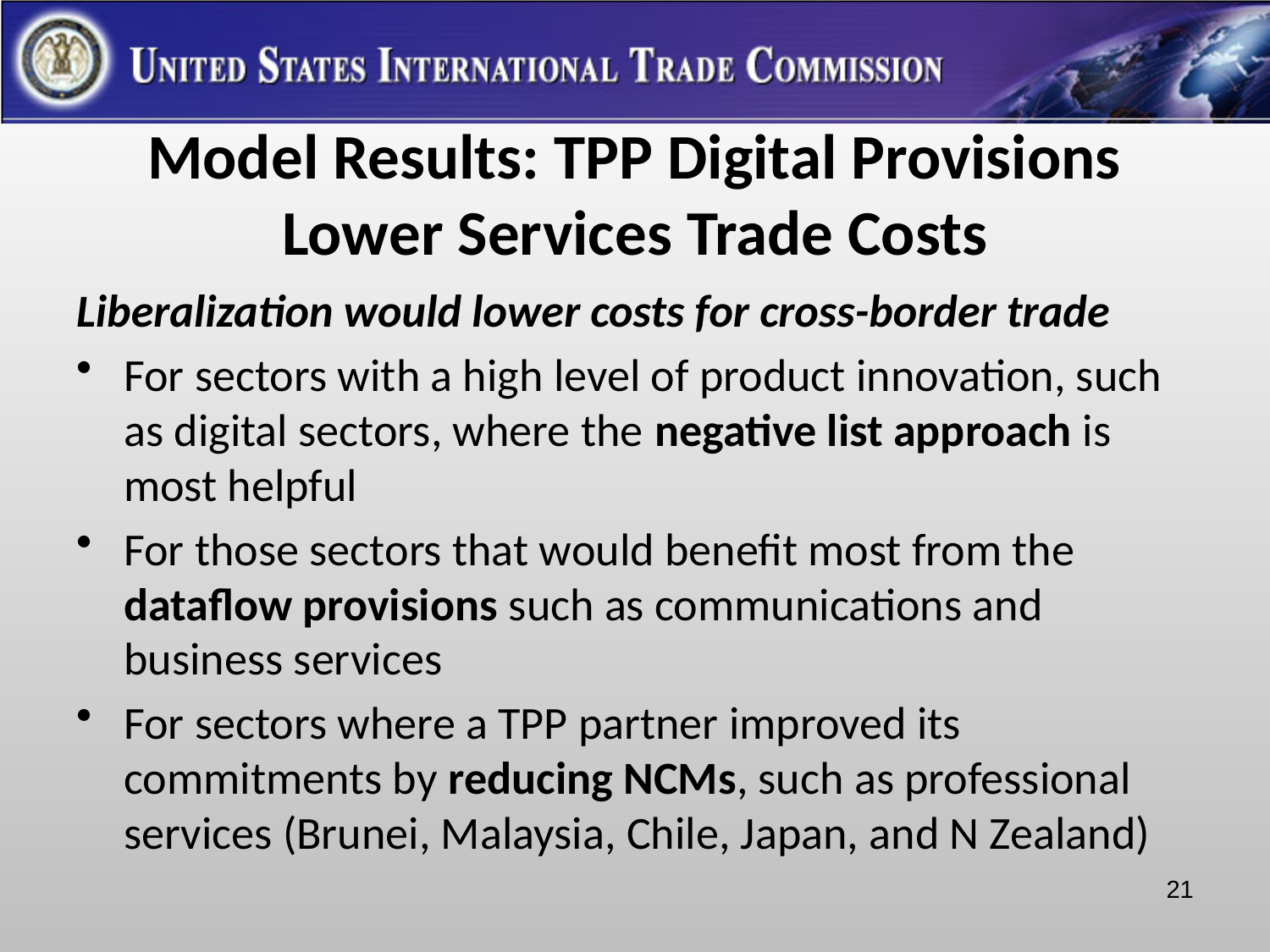

# Model Results: TPP Digital Provisions Lower Services Trade Costs
Liberalization would lower costs for cross-border trade
For sectors with a high level of product innovation, such as digital sectors, where the negative list approach is most helpful
For those sectors that would benefit most from the dataflow provisions such as communications and business services
For sectors where a TPP partner improved its commitments by reducing NCMs, such as professional services (Brunei, Malaysia, Chile, Japan, and N Zealand)

21